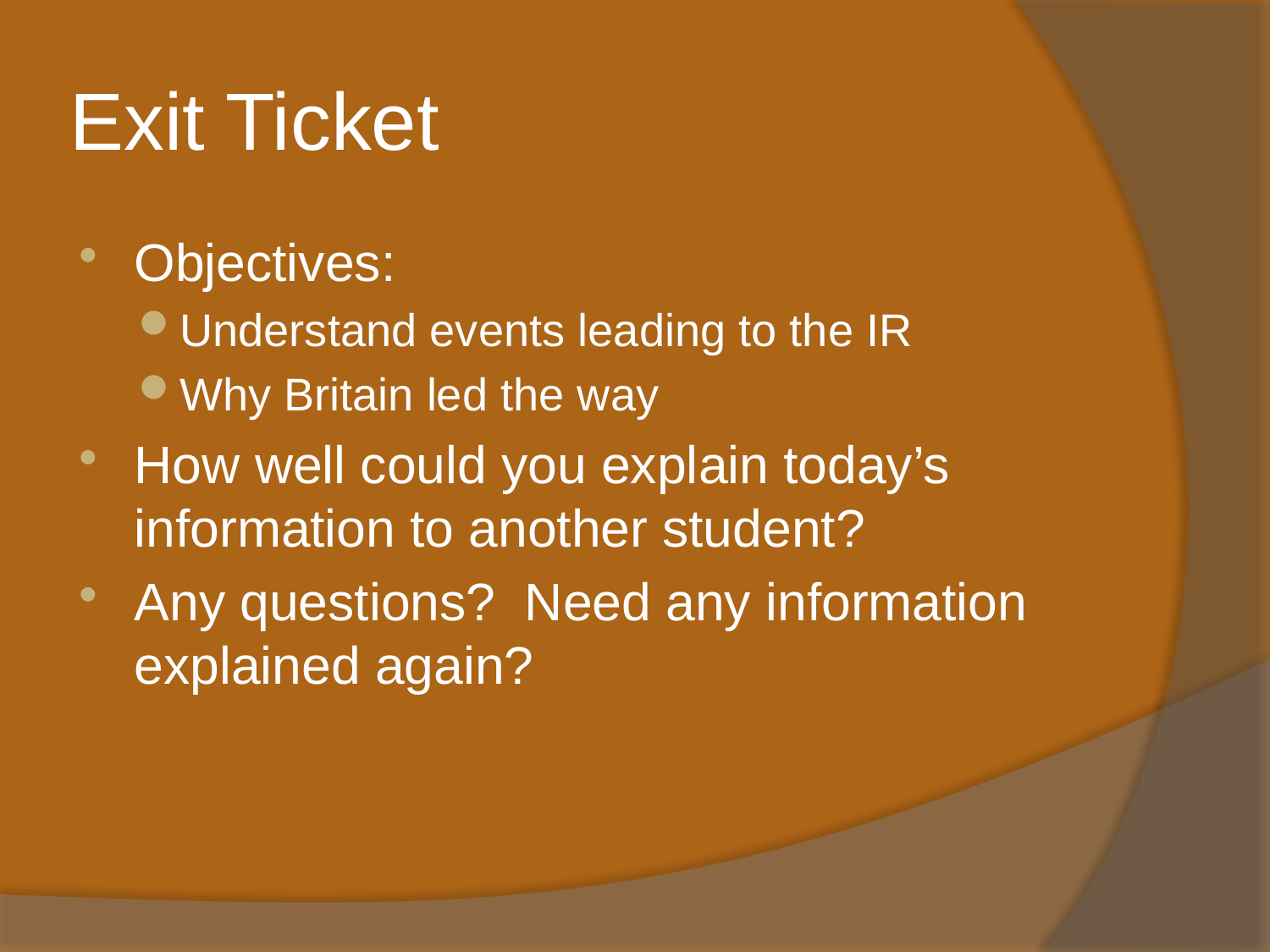

# Exit Ticket
Objectives:
Understand events leading to the IR
Why Britain led the way
How well could you explain today’s information to another student?
Any questions?  Need any information explained again?